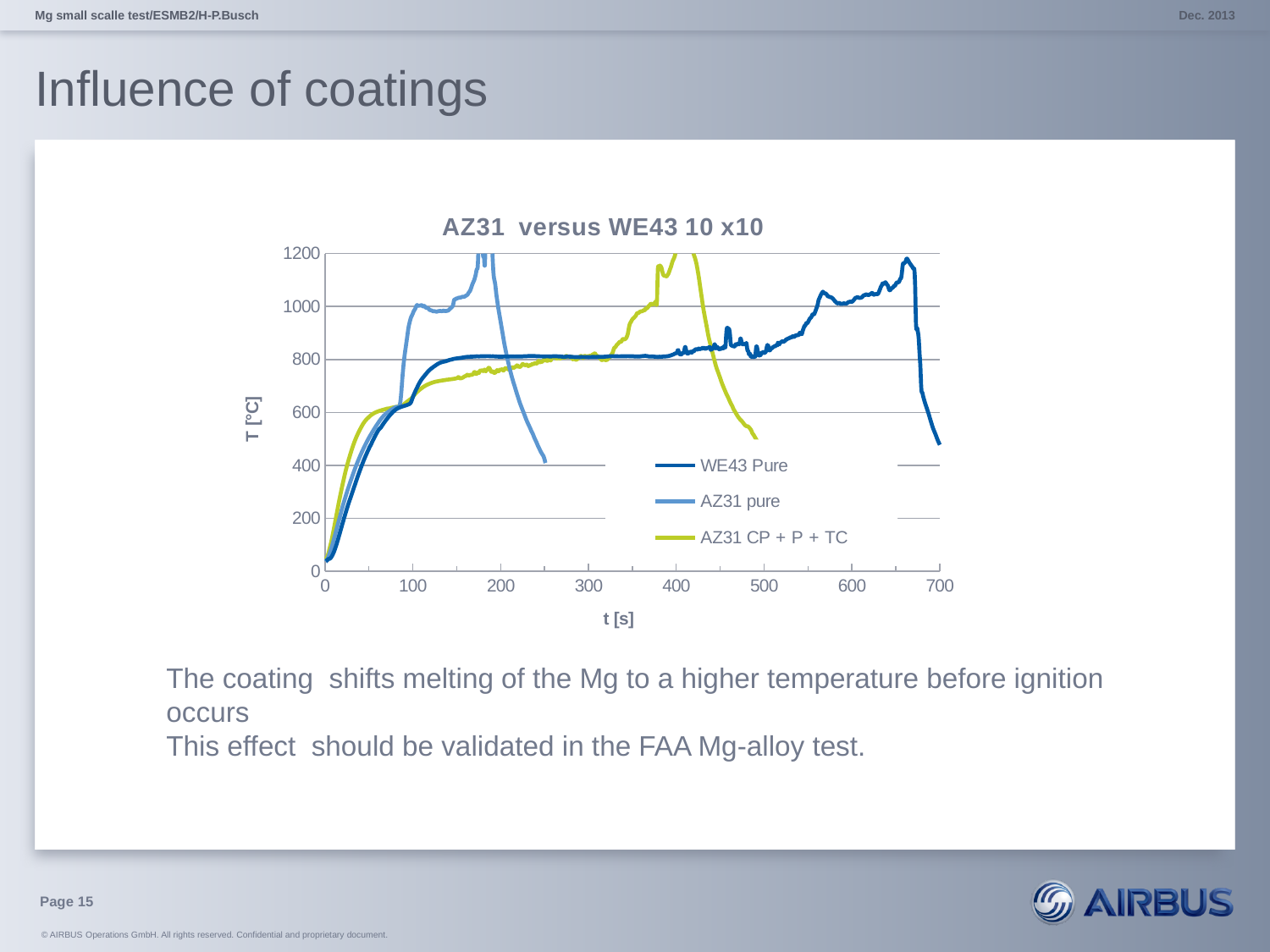

Mg small scalle test/ESMB2/H-P.Busch
Dec. 2013
# Influence of coatings

### Chart: AZ31  versus WE43 10 x10

| Category |  |  |  |
|---|---|---|---|
The coating  shifts melting of the Mg to a higher temperature before ignition occurs
This effect  should be validated in the FAA Mg-alloy test.

Page 15